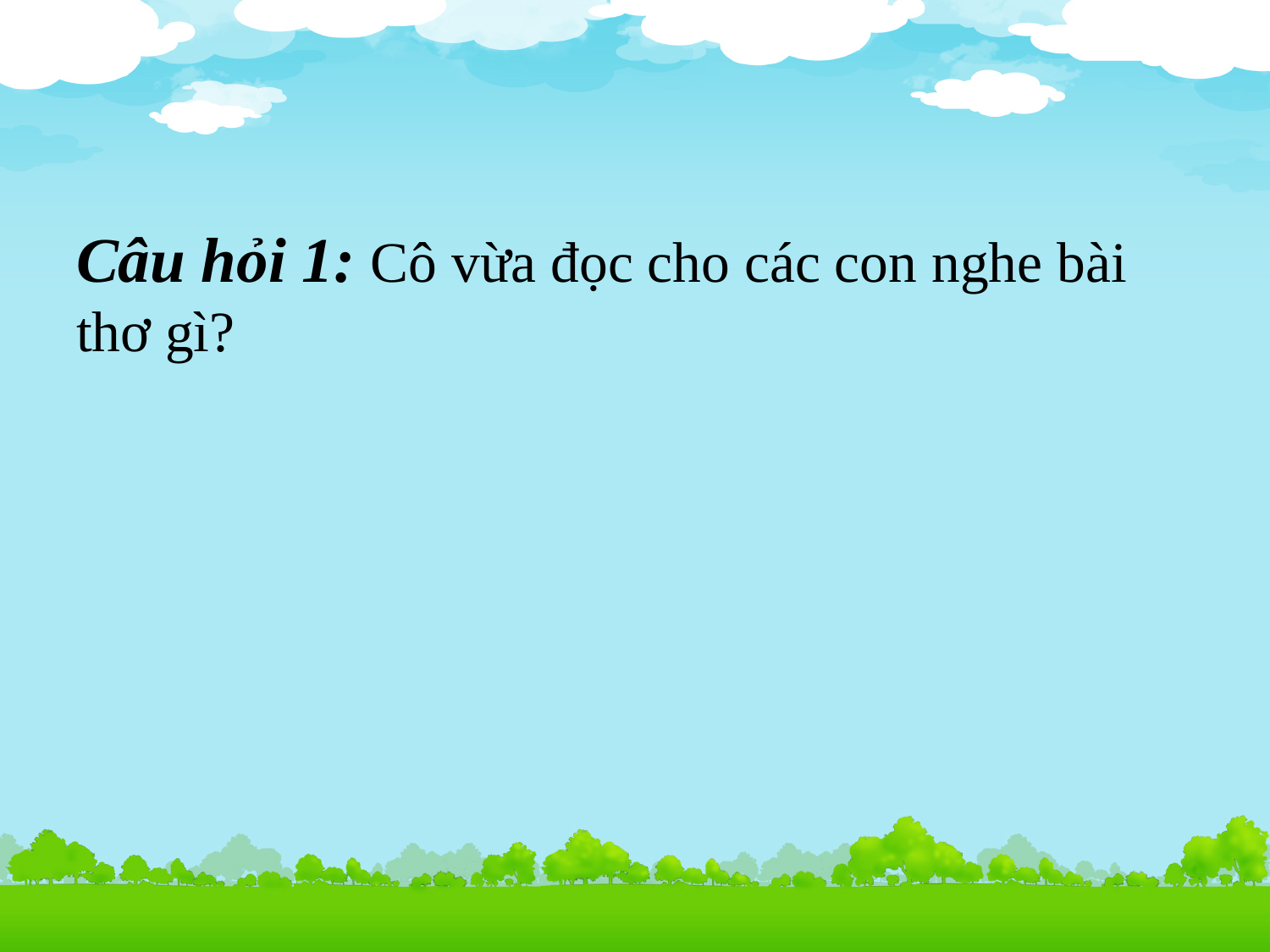

# Câu hỏi 1: Cô vừa đọc cho các con nghe bài thơ gì?